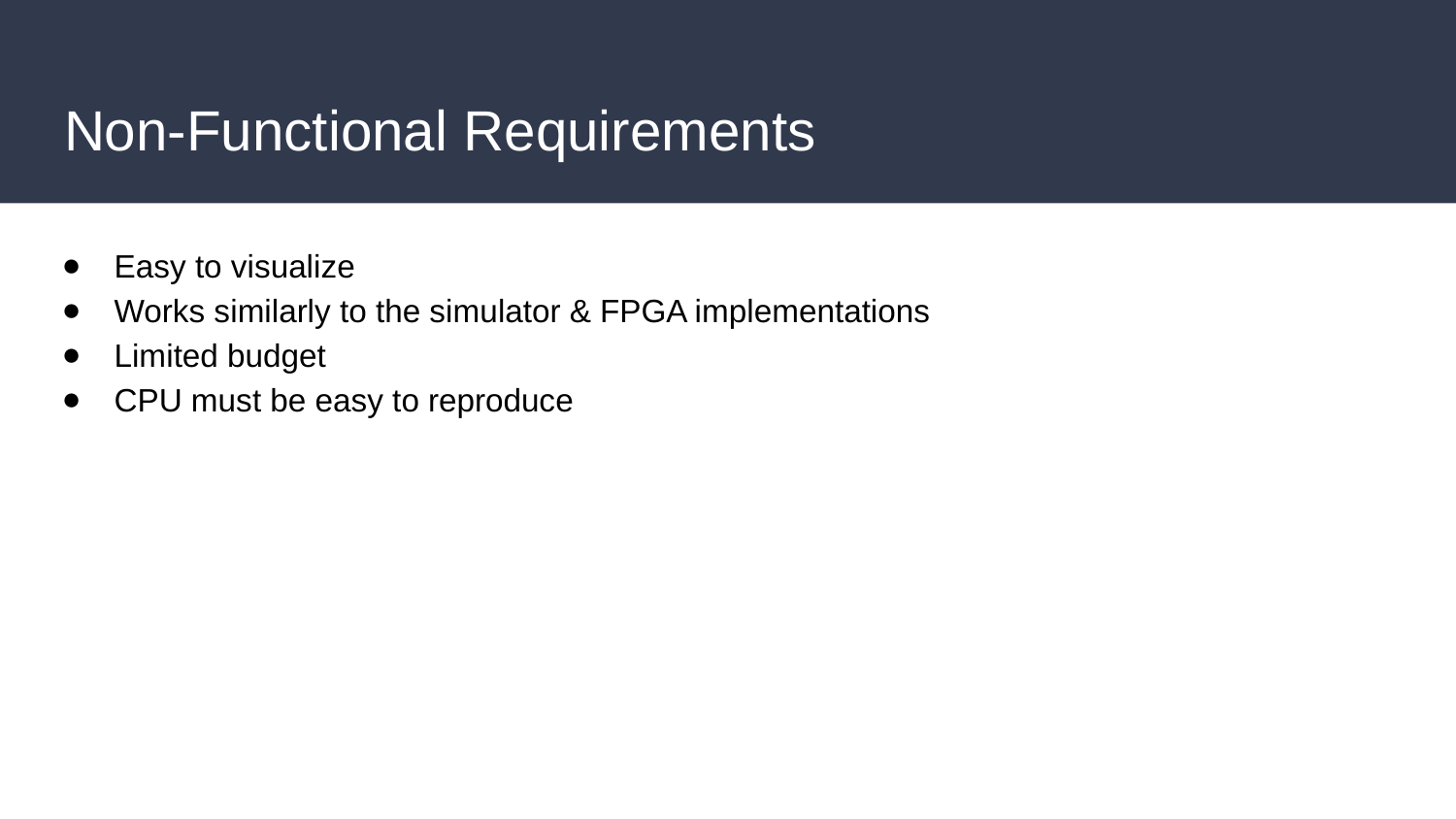

# Non-Functional Requirements
Easy to visualize
Works similarly to the simulator & FPGA implementations
Limited budget
CPU must be easy to reproduce